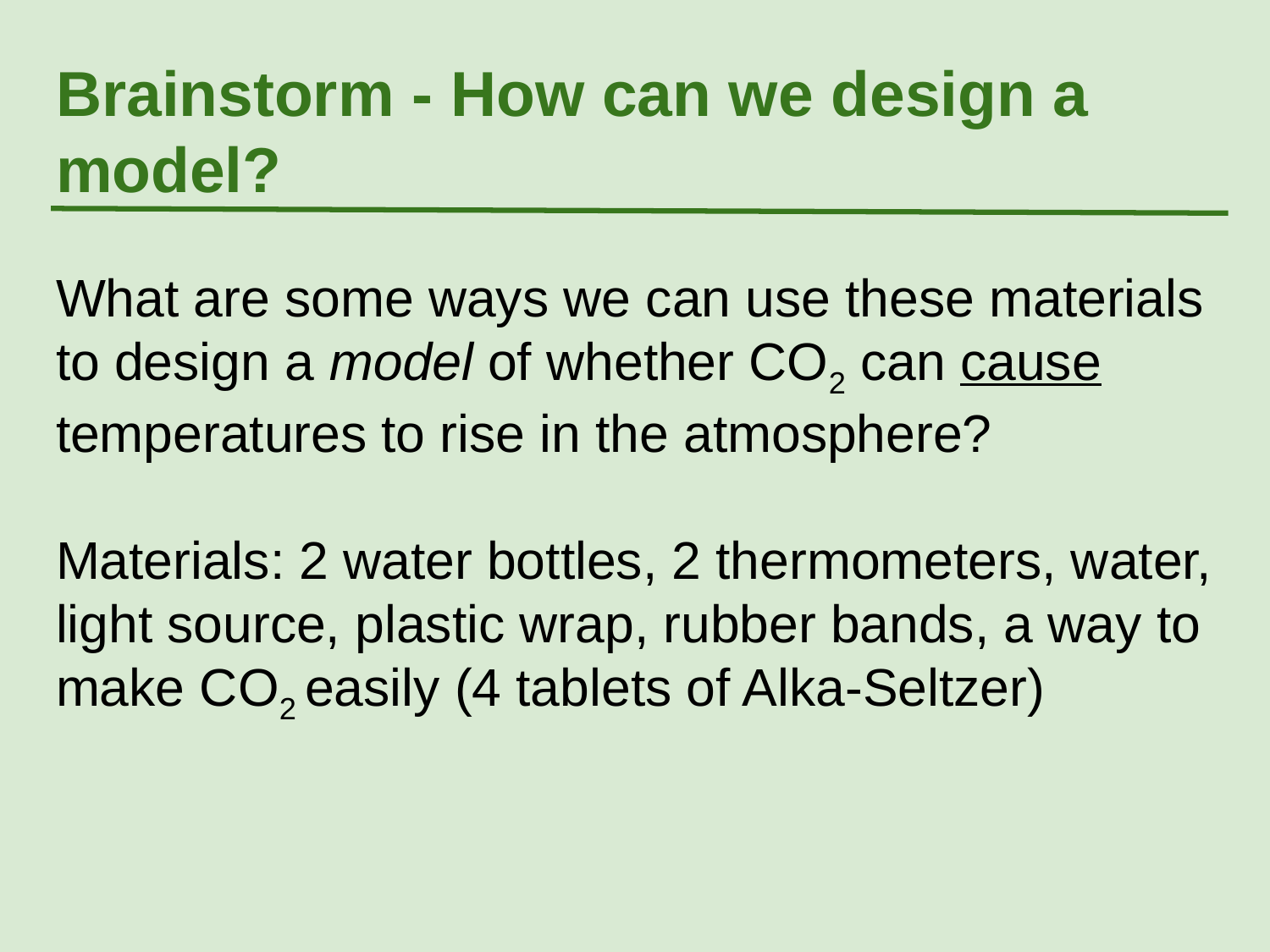

# Brainstorm - How can we design a model?
What are some ways we can use these materials to design a model of whether CO2 can cause temperatures to rise in the atmosphere?

Materials: 2 water bottles, 2 thermometers, water, light source, plastic wrap, rubber bands, a way to make CO2 easily (4 tablets of Alka-Seltzer)